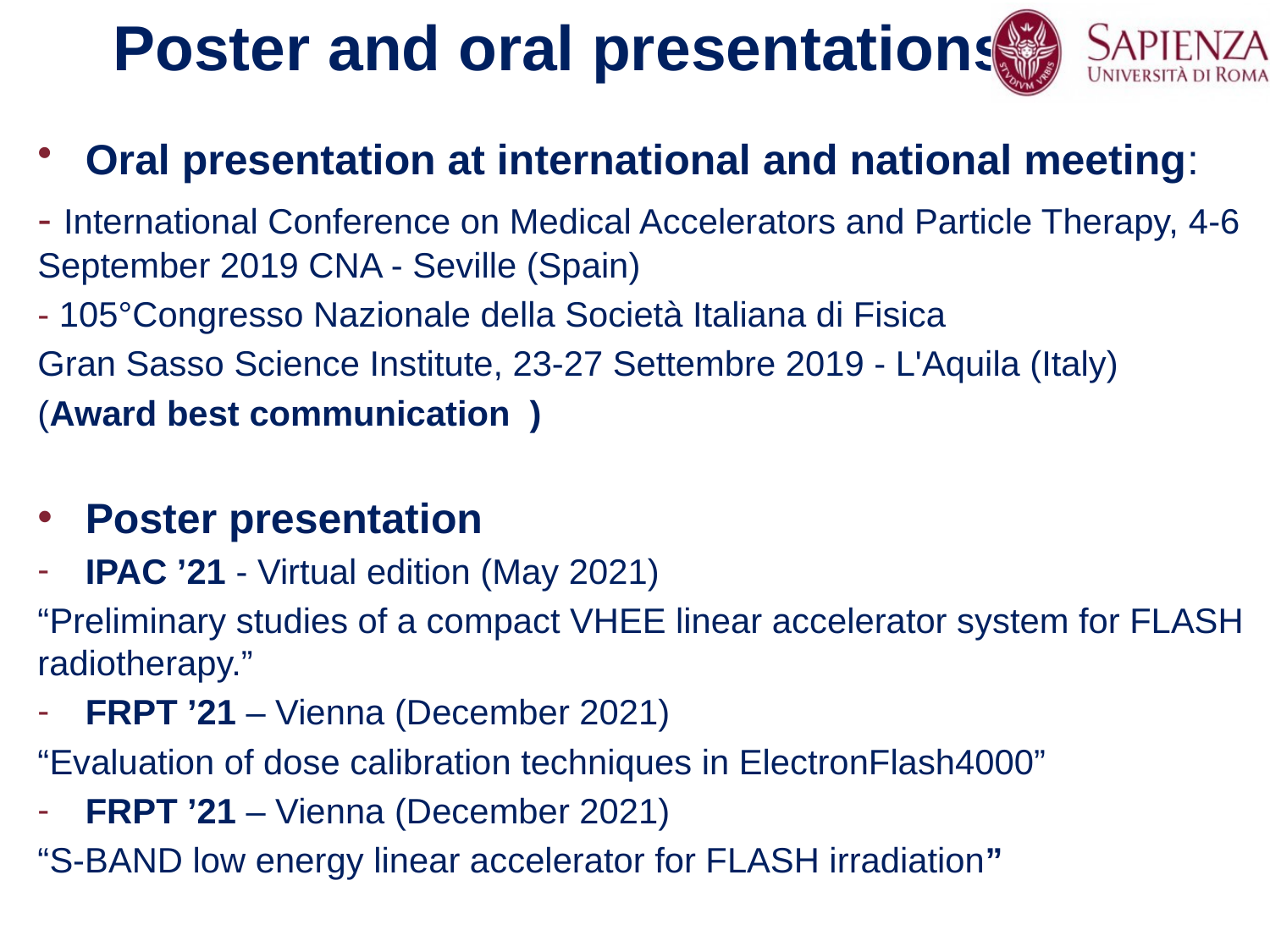

# Poster and oral presentations

Oral presentation at international and national meeting:
- International Conference on Medical Accelerators and Particle Therapy, 4-6 September 2019 CNA - Seville (Spain)
- 105°Congresso Nazionale della Società Italiana di Fisica
Gran Sasso Science Institute, 23-27 Settembre 2019 - L'Aquila (Italy)
(Award best communication  )

Poster presentation
IPAC ’21 - Virtual edition (May 2021)
“Preliminary studies of a compact VHEE linear accelerator system for FLASH radiotherapy.”
FRPT ’21 – Vienna (December 2021)
“Evaluation of dose calibration techniques in ElectronFlash4000”
FRPT ’21 – Vienna (December 2021)
“S-BAND low energy linear accelerator for FLASH irradiation”

Pagina 40